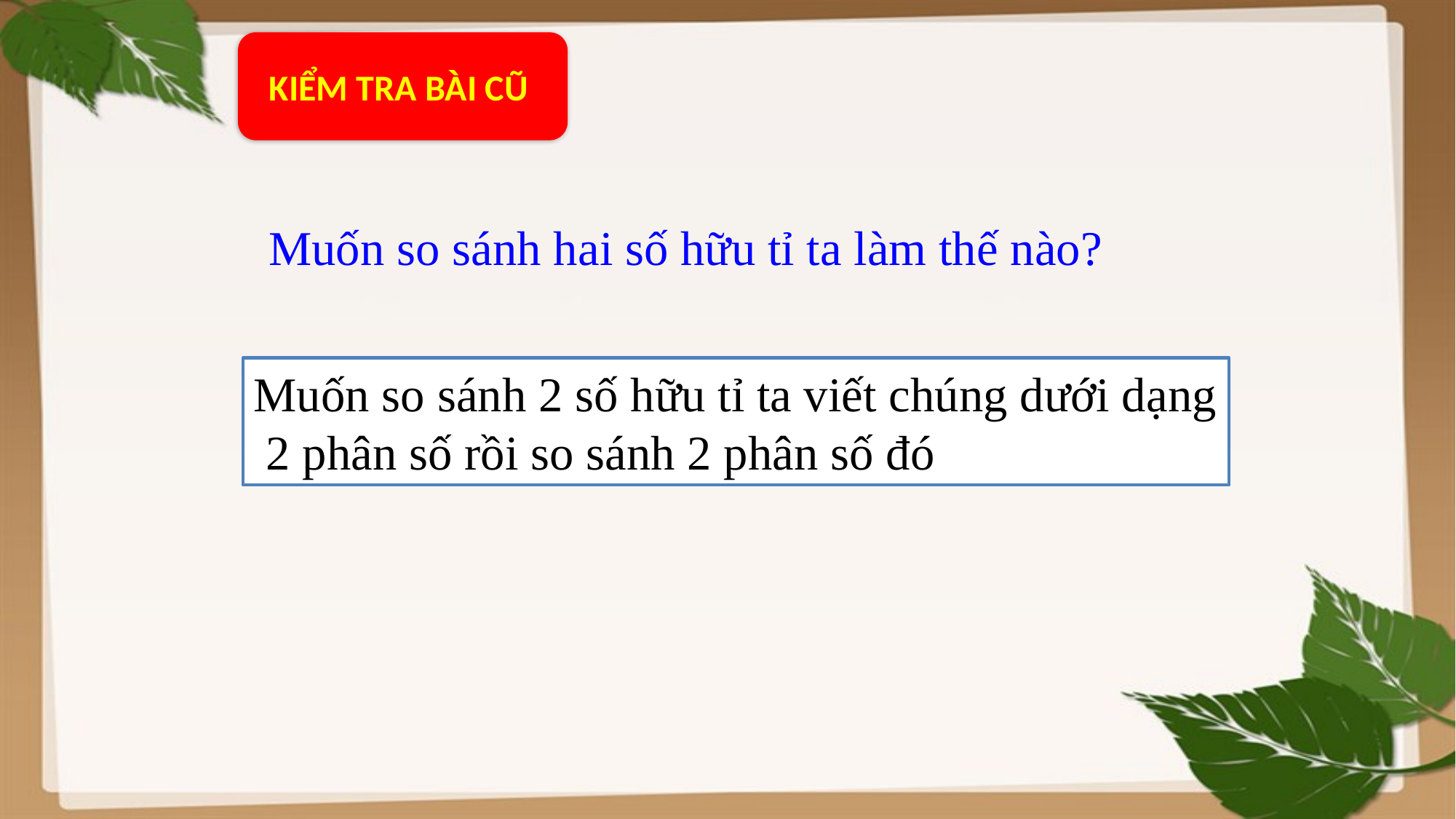

KIỂM TRA BÀI CŨ
Muốn so sánh hai số hữu tỉ ta làm thế nào?
Muốn so sánh 2 số hữu tỉ ta viết chúng dưới dạng
 2 phân số rồi so sánh 2 phân số đó